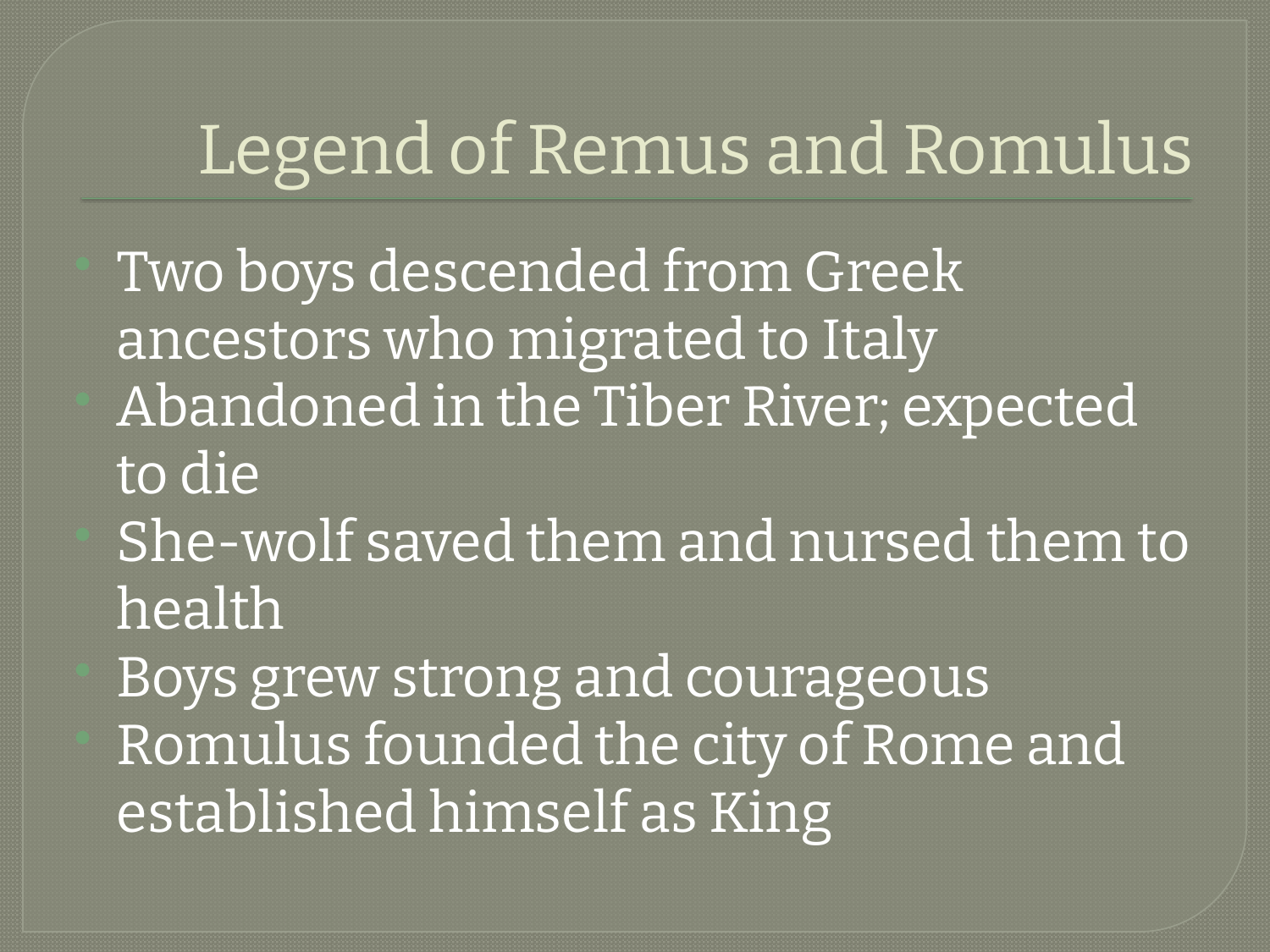

# Legend of Remus and Romulus
Two boys descended from Greek ancestors who migrated to Italy
Abandoned in the Tiber River; expected to die
She-wolf saved them and nursed them to health
Boys grew strong and courageous
Romulus founded the city of Rome and established himself as King